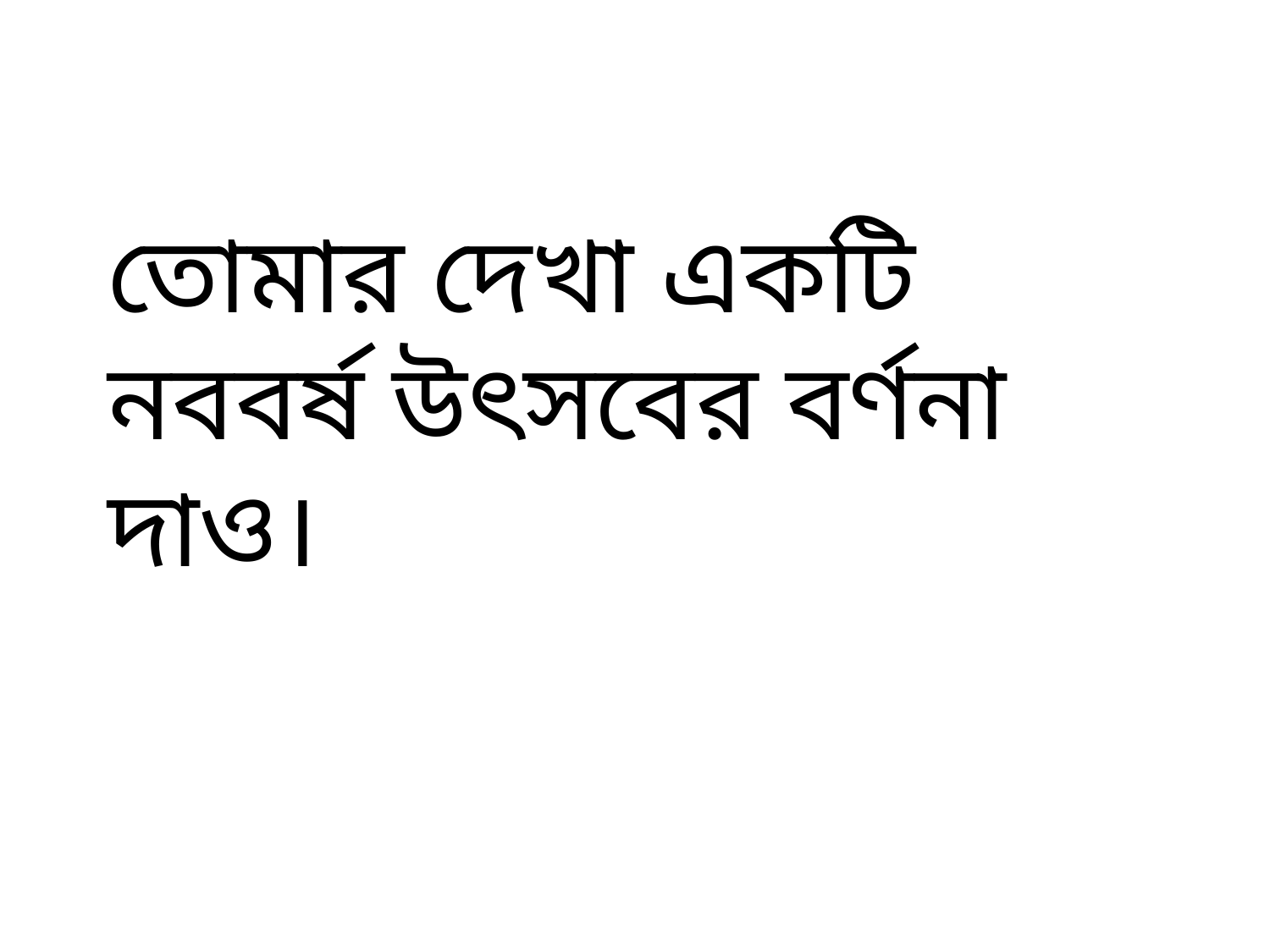

তোমার দেখা একটি নববর্ষ উৎসবের বর্ণনা দাও।